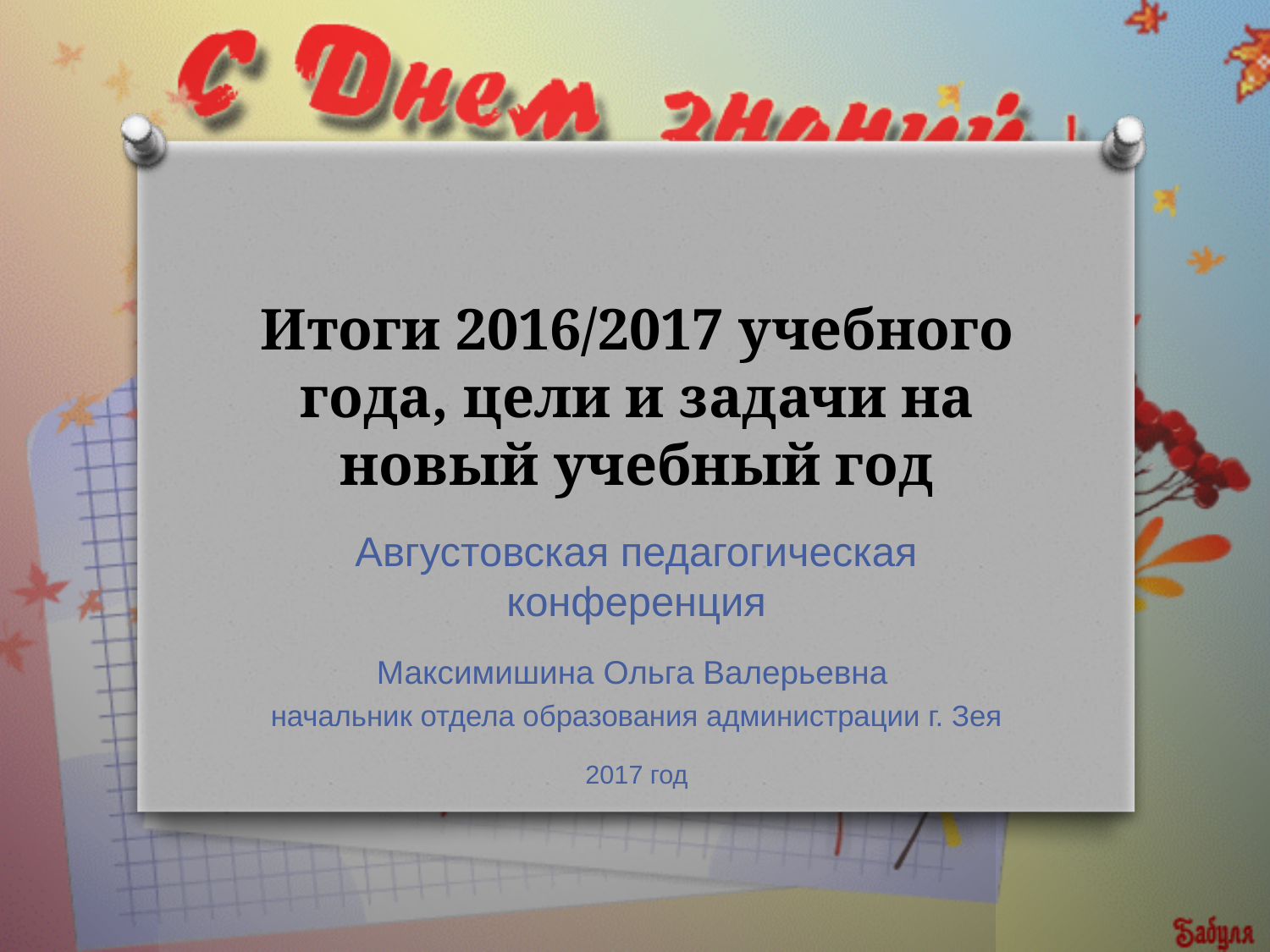

# Итоги 2016/2017 учебного года, цели и задачи на новый учебный год
Августовская педагогическая конференция
Максимишина Ольга Валерьевна
начальник отдела образования администрации г. Зея
2017 год